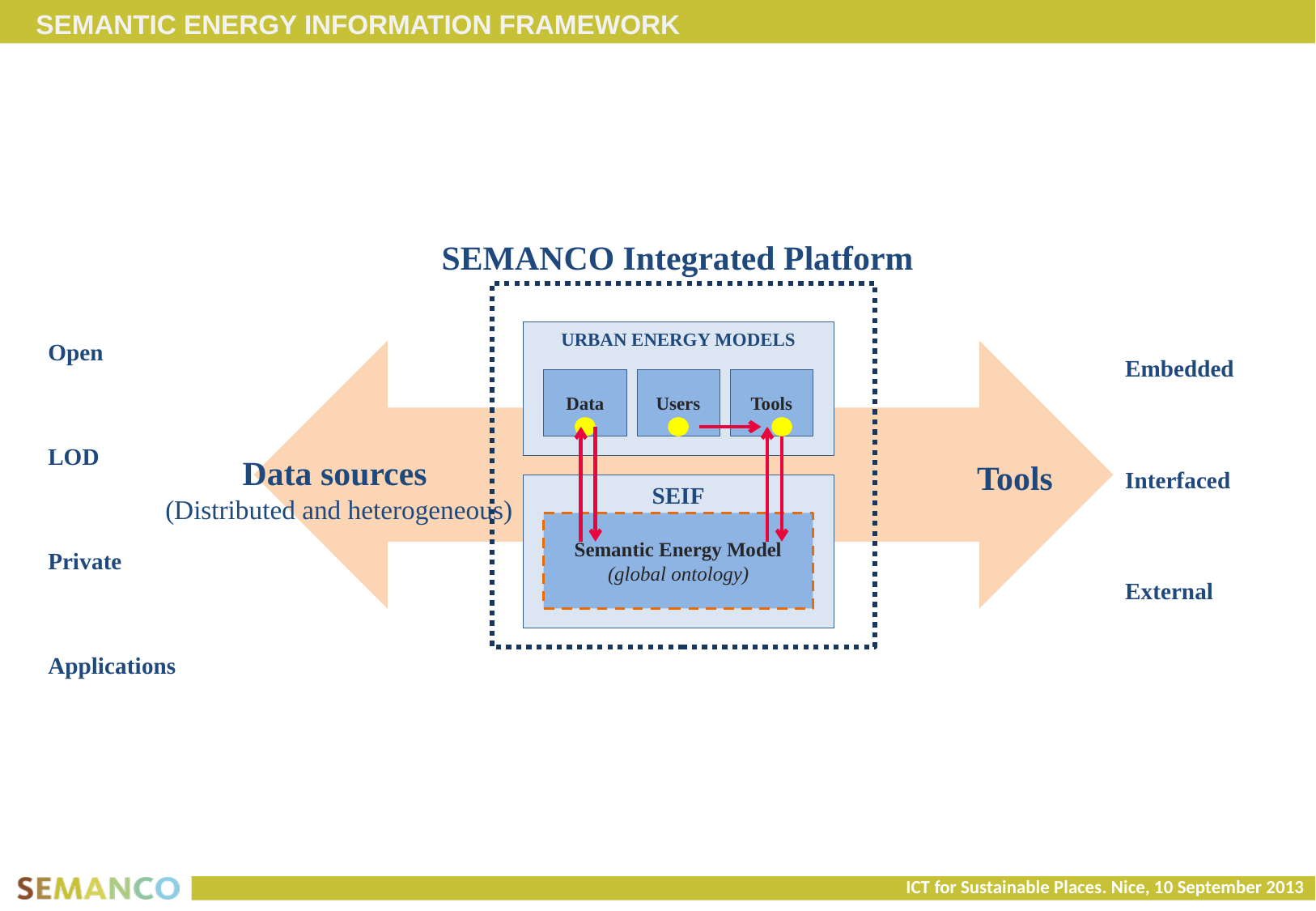

Semantic Energy Information Framework
SEMANCO Integrated Platform

URBAN ENERGY MODELS

Data
Users
Tools
Open

Embedded

LOD
Data sources
(Distributed and heterogeneous)
Tools
Interfaced
SEIF

Semantic Energy Model
(global ontology)
Private
External
Applications
ICT for Sustainable Places. Nice, 10 September 2013